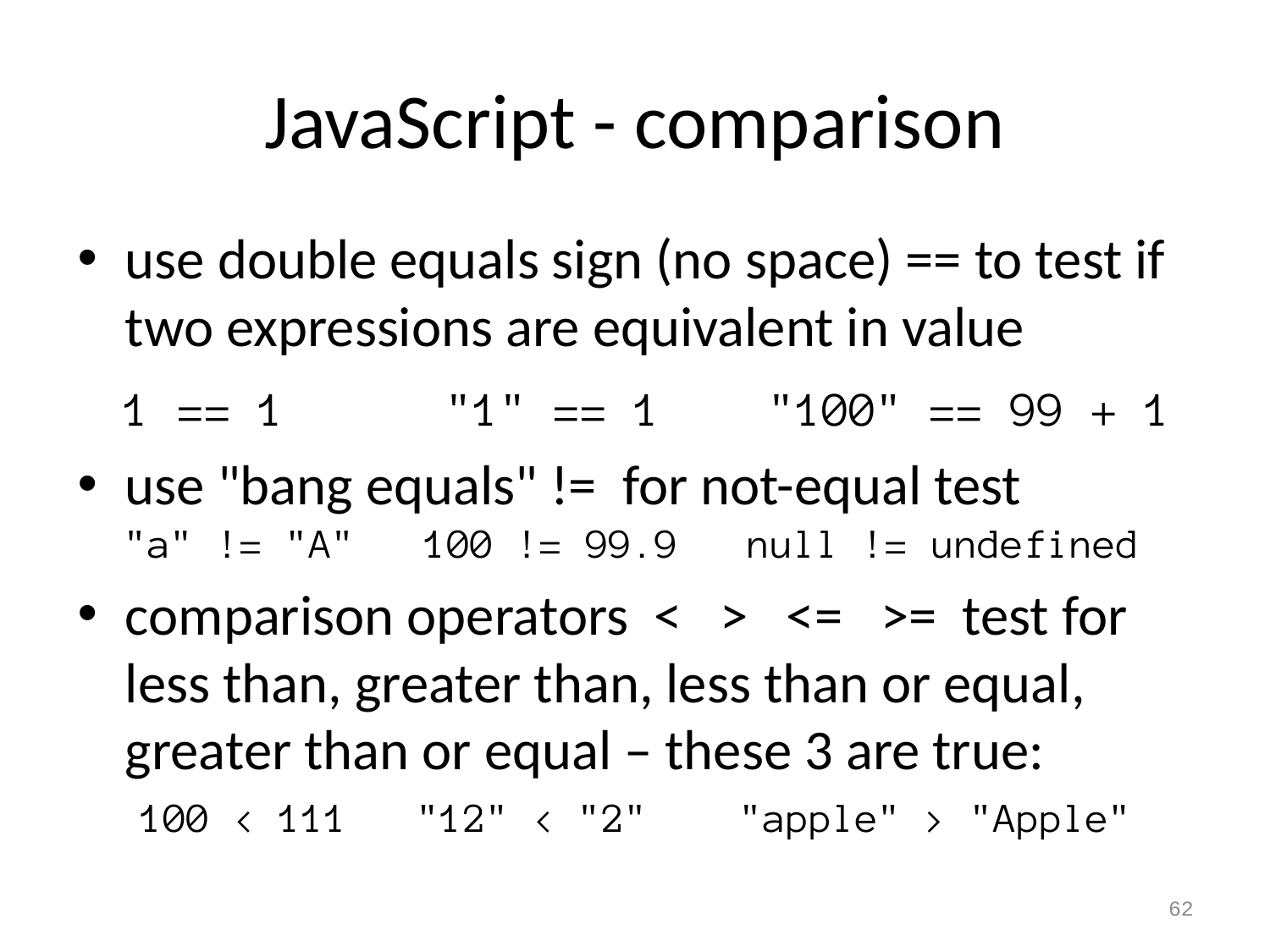

# JavaScript - comparison
use double equals sign (no space) == to test if two expressions are equivalent in value
	1 == 1      "1" == 1    "100" == 99 + 1
use "bang equals" !=  for not-equal test
"a" != "A"   100 != 99.9   null != undefined
comparison operators  <   >   <=   >=  test for less than, greater than, less than or equal, greater than or equal – these 3 are true:
100 < 111   "12" < "2"    "apple" > "Apple"
62